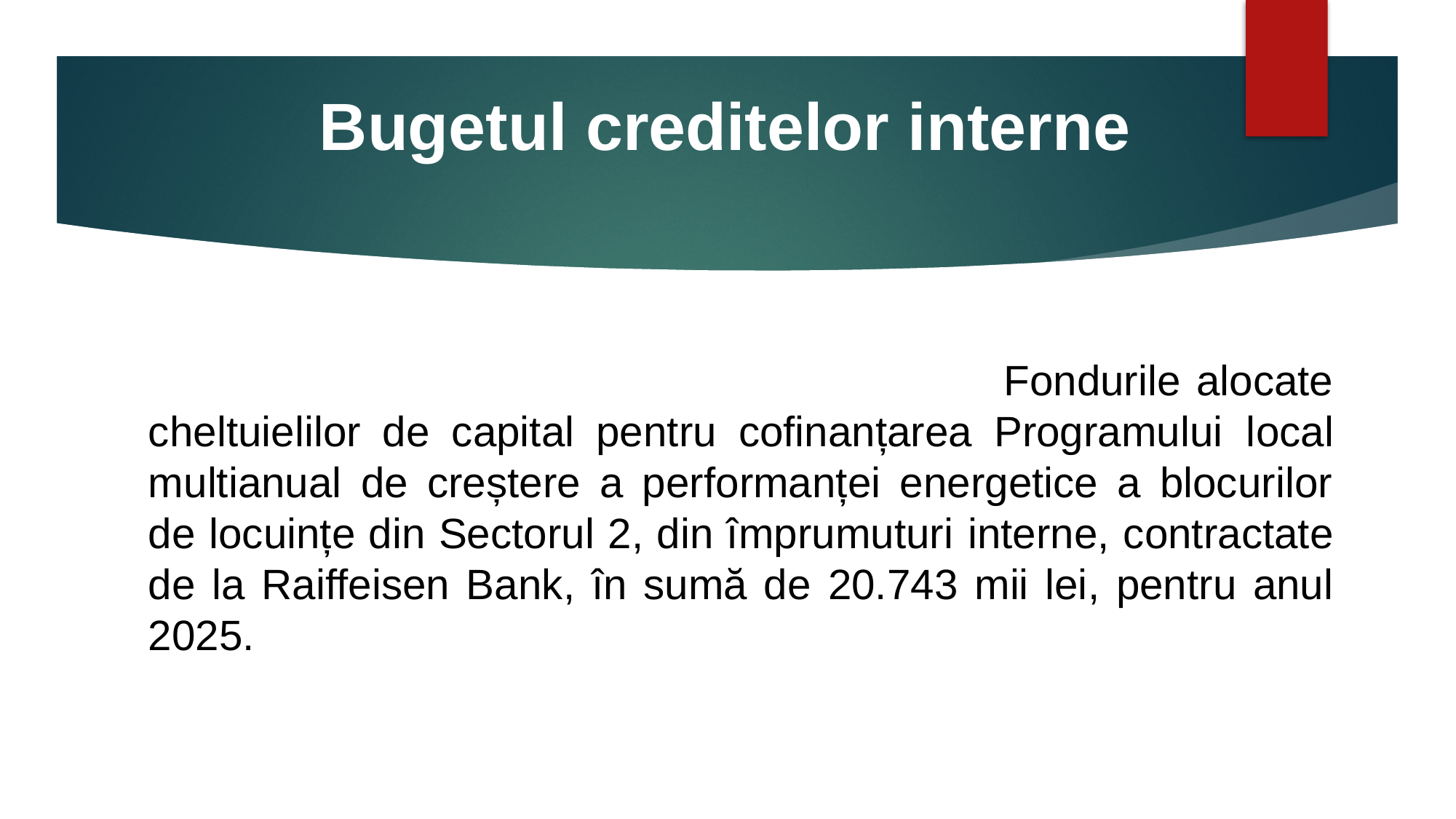

Bugetul creditelor interne
																	        Fondurile alocate cheltuielilor de capital pentru cofinanțarea Programului local multianual de creștere a performanței energetice a blocurilor de locuințe din Sectorul 2, din împrumuturi interne, contractate de la Raiffeisen Bank, în sumă de 20.743 mii lei, pentru anul 2025.